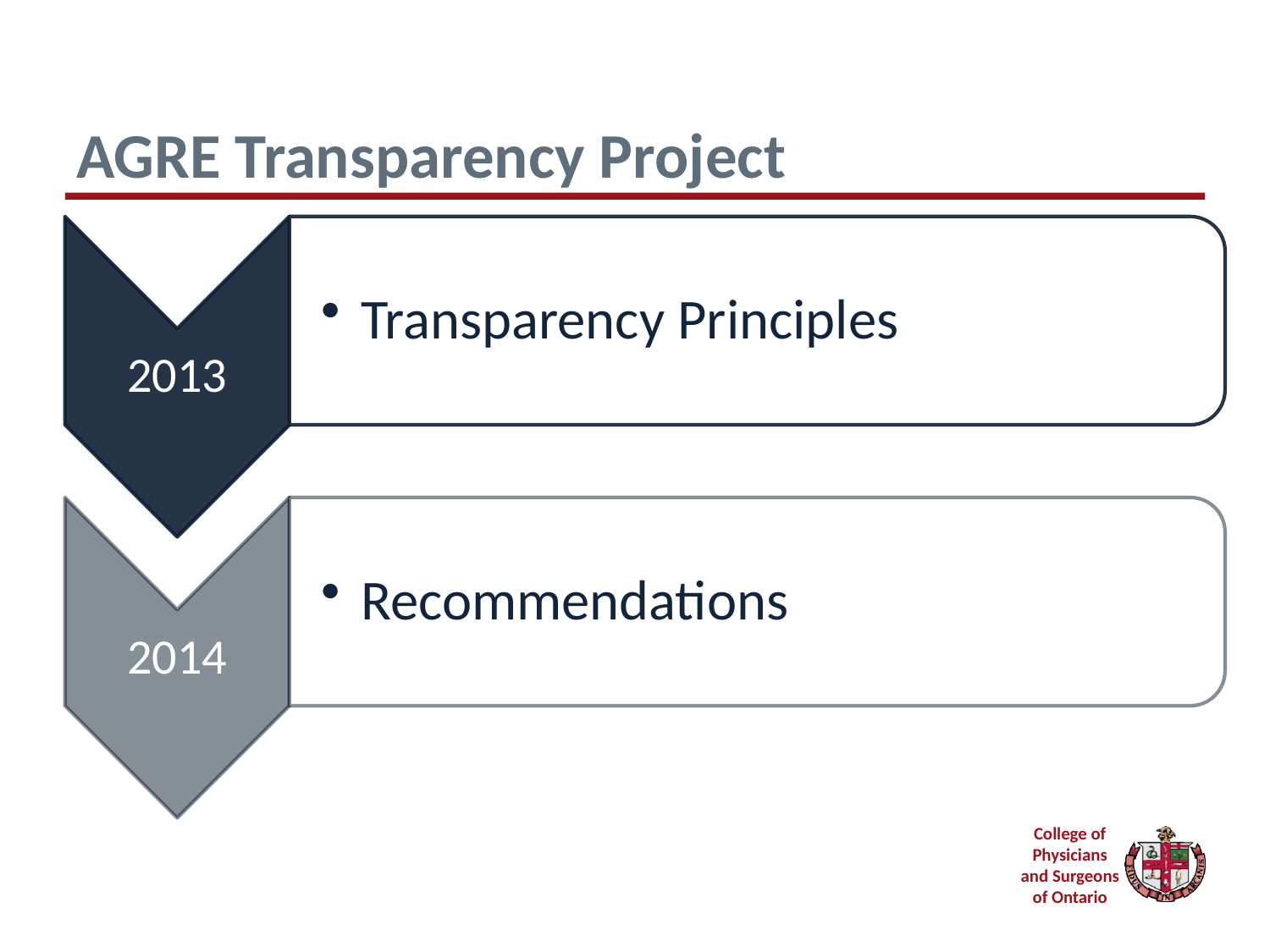

# AGRE Transparency Project
2013
Transparency Principles
2014
Recommendations